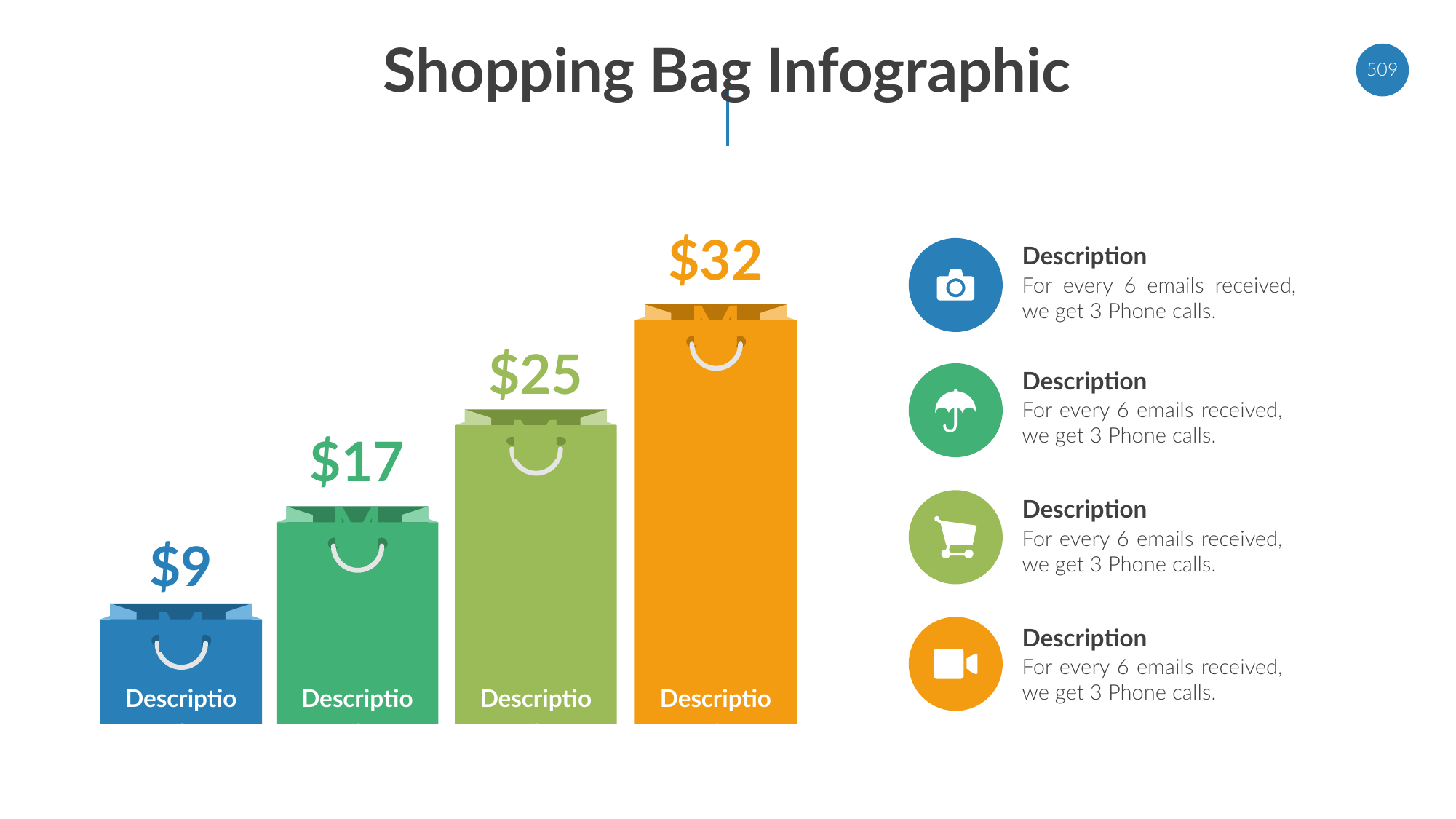

# Shopping Bag Infographic
509
$32M
Description

For every 6 emails received, we get 3 Phone calls.

$25M
Description

For every 6 emails received, we get 3 Phone calls.

$17M
Description

For every 6 emails received, we get 3 Phone calls.
$9M

Description
For every 6 emails received, we get 3 Phone calls.

Description
Description
Description
Description